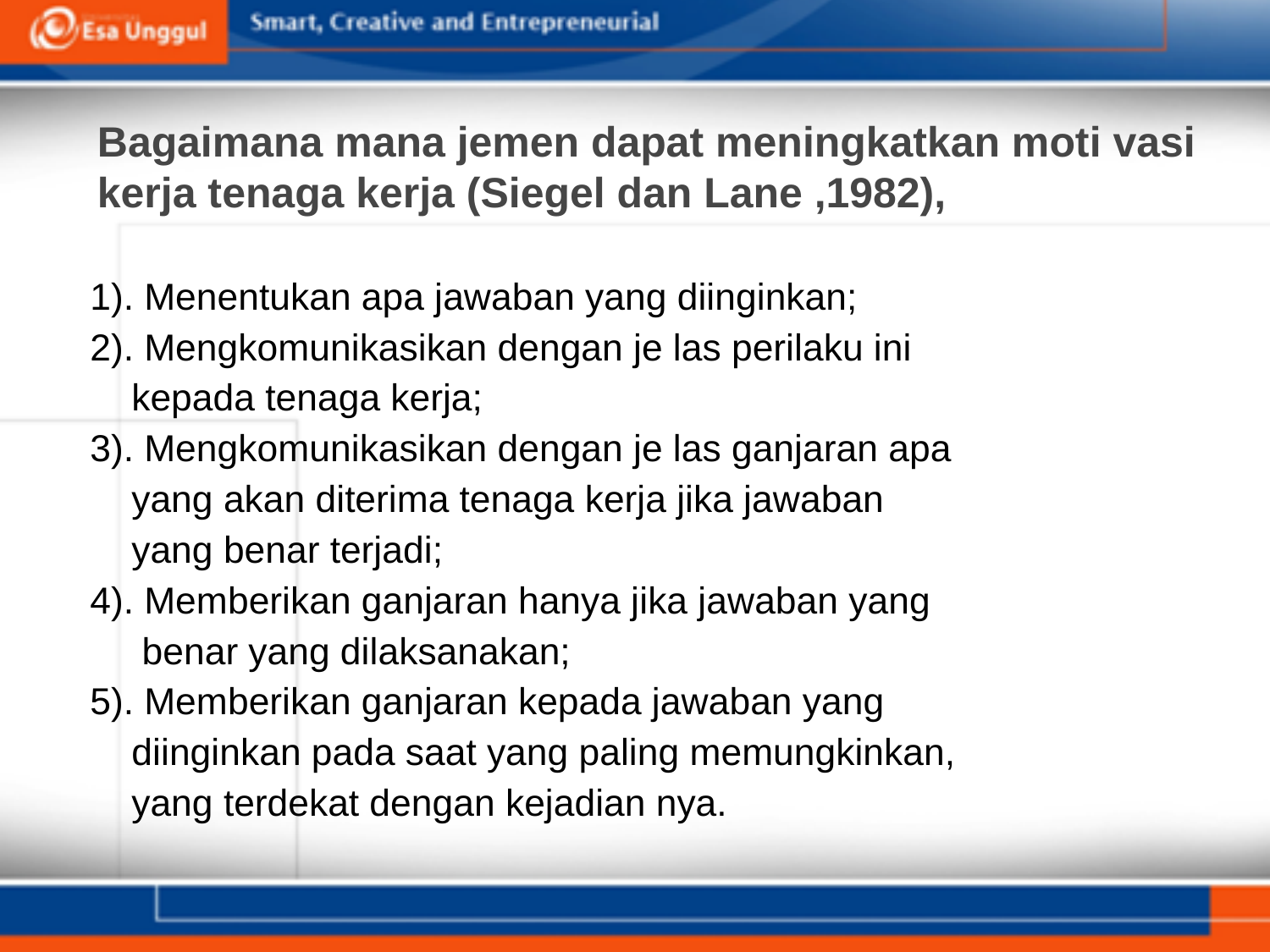

# Bagaimana mana jemen dapat meningkatkan moti vasi kerja tenaga kerja (Siegel dan Lane ,1982),
1). Menentukan apa jawaban yang diinginkan;
2). Mengkomunikasikan dengan je las perilaku ini
    kepada tenaga kerja;
3). Mengkomunikasikan dengan je las ganjaran apa
    yang akan diterima tenaga kerja jika jawaban
    yang benar terjadi;
4). Memberikan ganjaran hanya jika jawaban yang
     benar yang dilaksanakan;
5). Memberikan ganjaran kepada jawaban yang
    diinginkan pada saat yang paling memungkinkan,
    yang terdekat dengan kejadian nya.